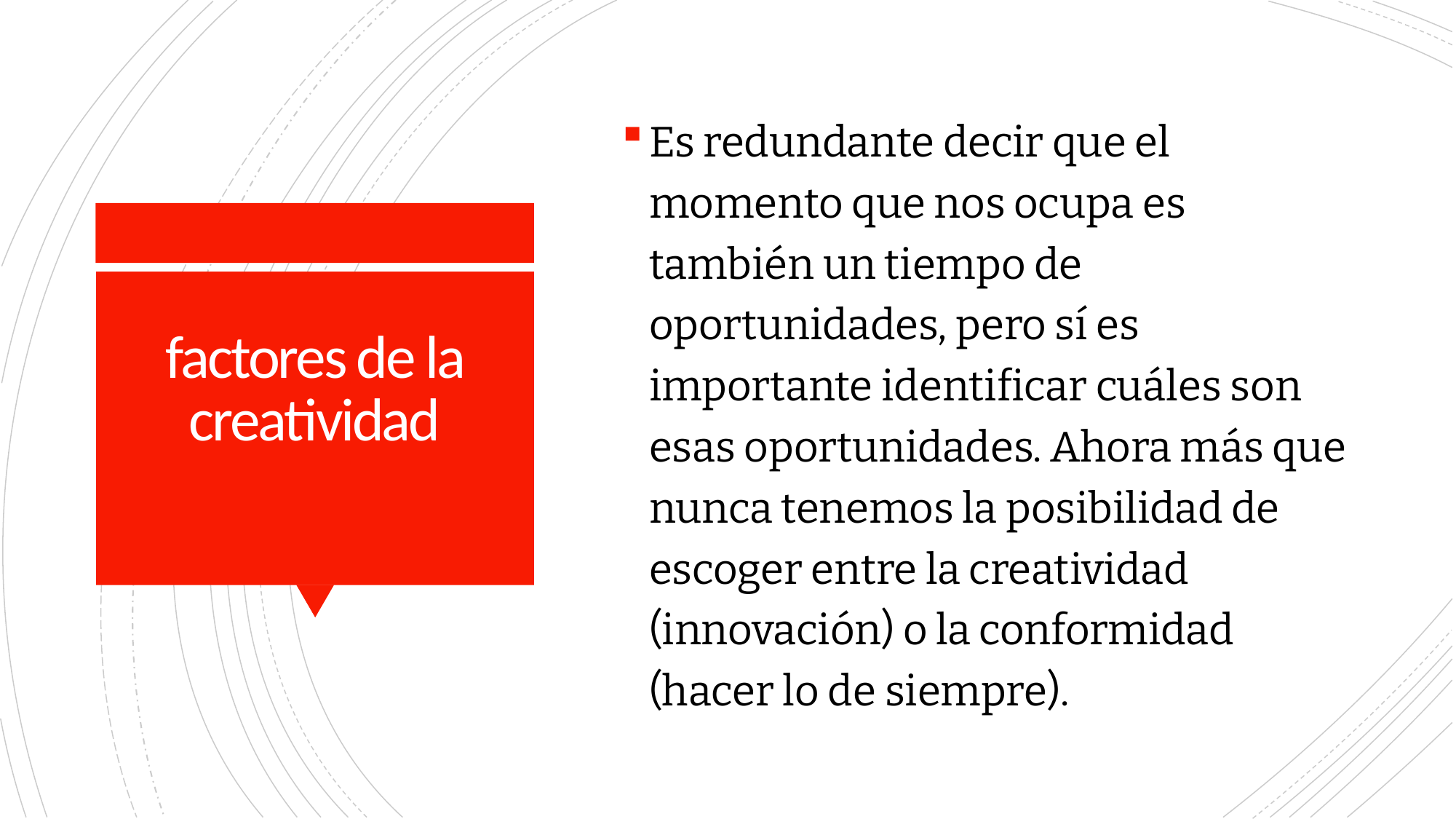

Es redundante decir que el momento que nos ocupa es también un tiempo de oportunidades, pero sí es importante identificar cuáles son esas oportunidades. Ahora más que nunca tenemos la posibilidad de escoger entre la creatividad (innovación) o la conformidad (hacer lo de siempre).
# factores de la creatividad